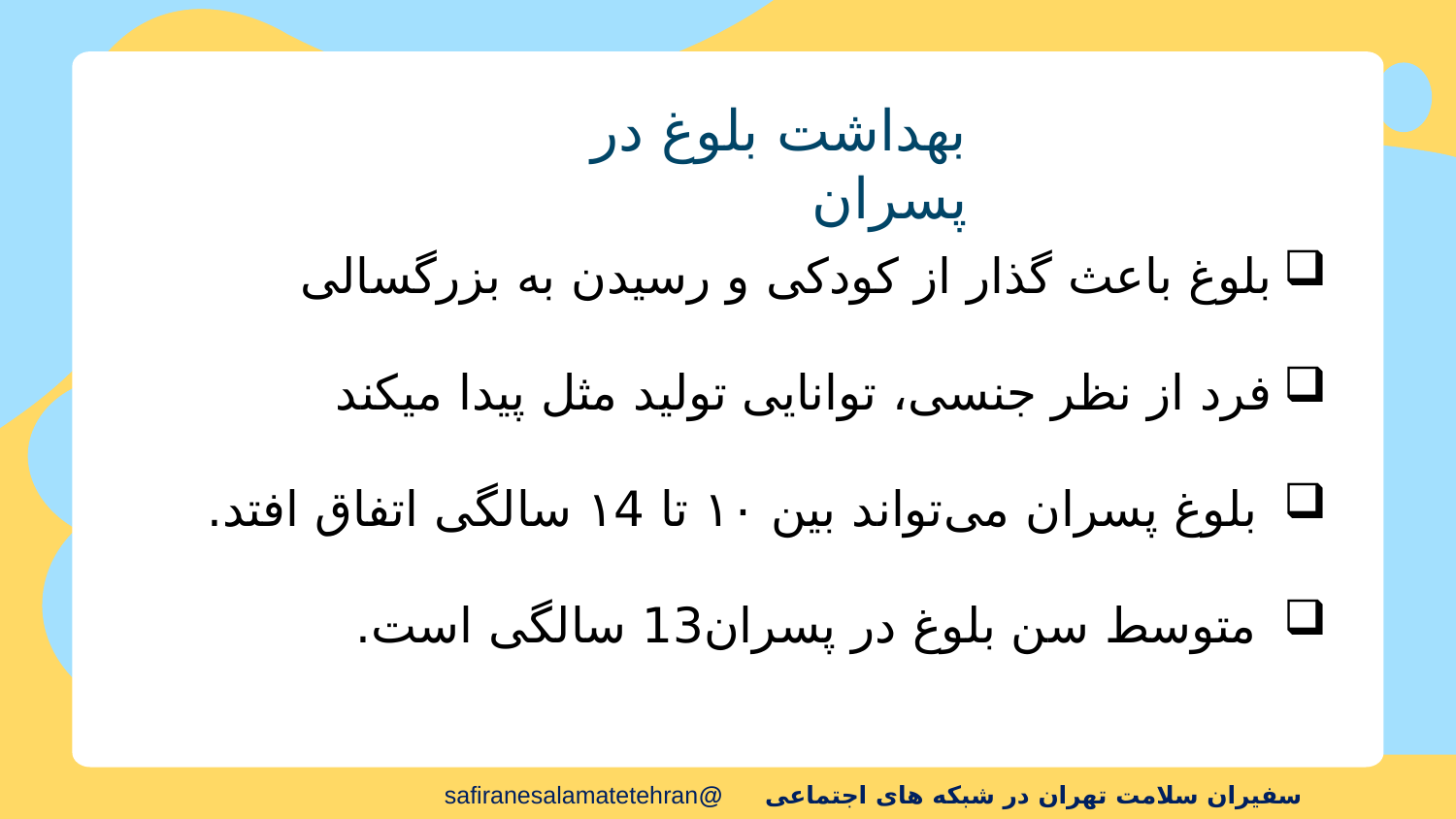

بهداشت بلوغ در پسران
بلوغ باعث گذار از کودکی و رسیدن به بزرگسالی

فرد از نظر جنسی، توانایی تولید مثل پیدا میکند

 بلوغ پسران می‌تواند بین ۱۰ تا ۱4 سالگی اتفاق افتد.

 متوسط سن بلوغ در پسران13 سالگی است.